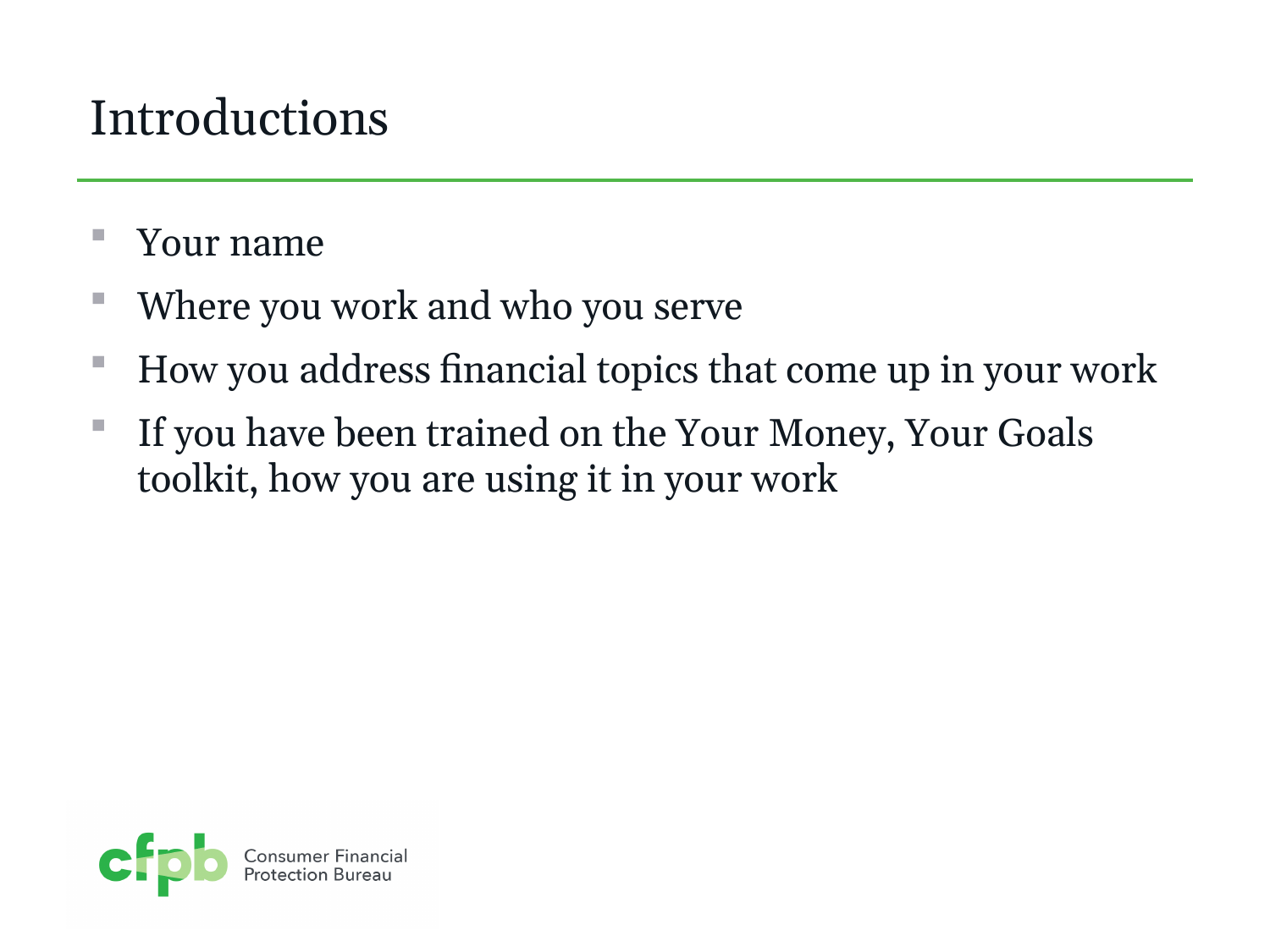

# Introductions
Your name
Where you work and who you serve
How you address financial topics that come up in your work
If you have been trained on the Your Money, Your Goals toolkit, how you are using it in your work